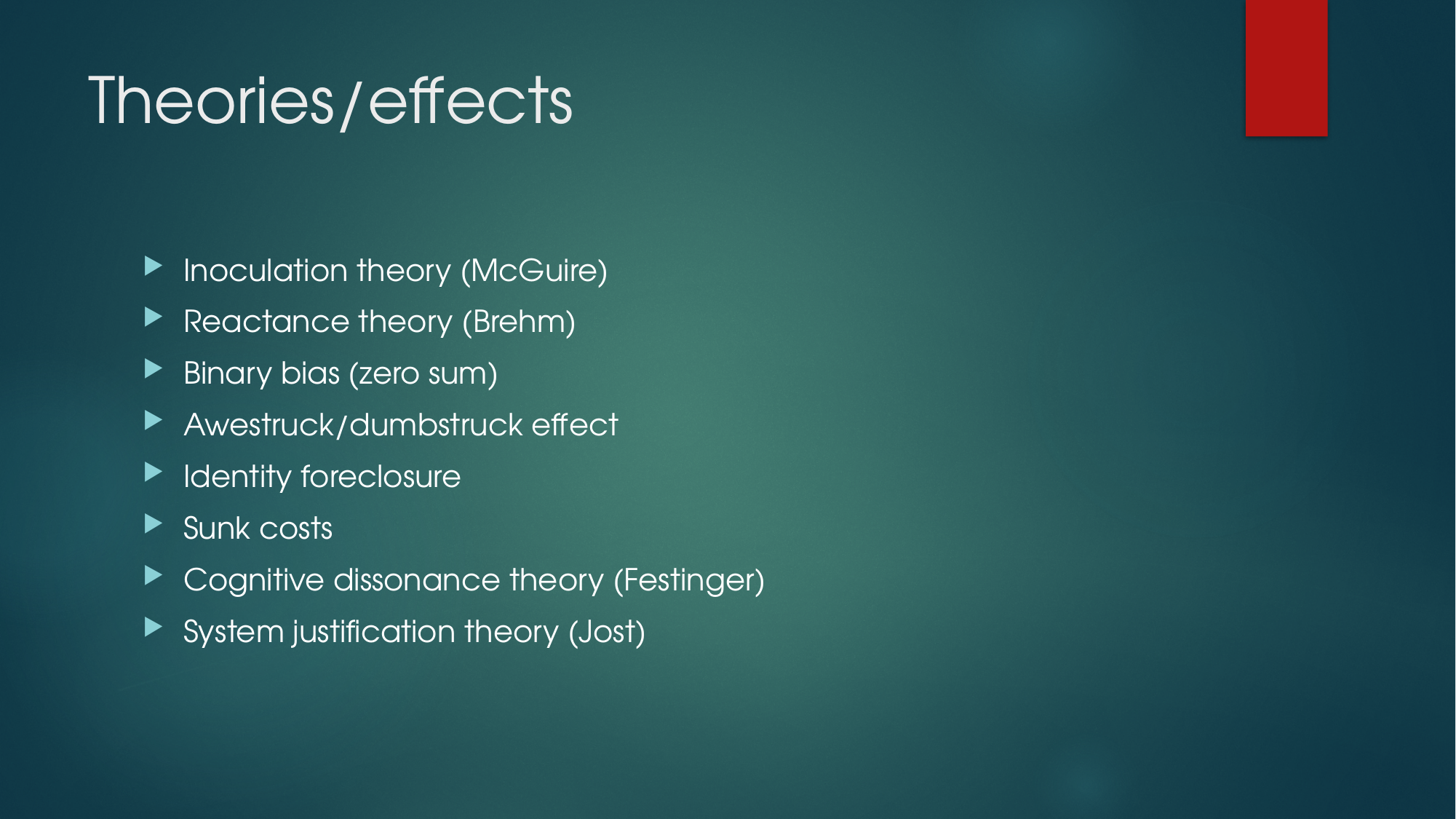

# Theories/effects
Inoculation theory (McGuire)
Reactance theory (Brehm)
Binary bias (zero sum)
Awestruck/dumbstruck effect
Identity foreclosure
Sunk costs
Cognitive dissonance theory (Festinger)
System justification theory (Jost)